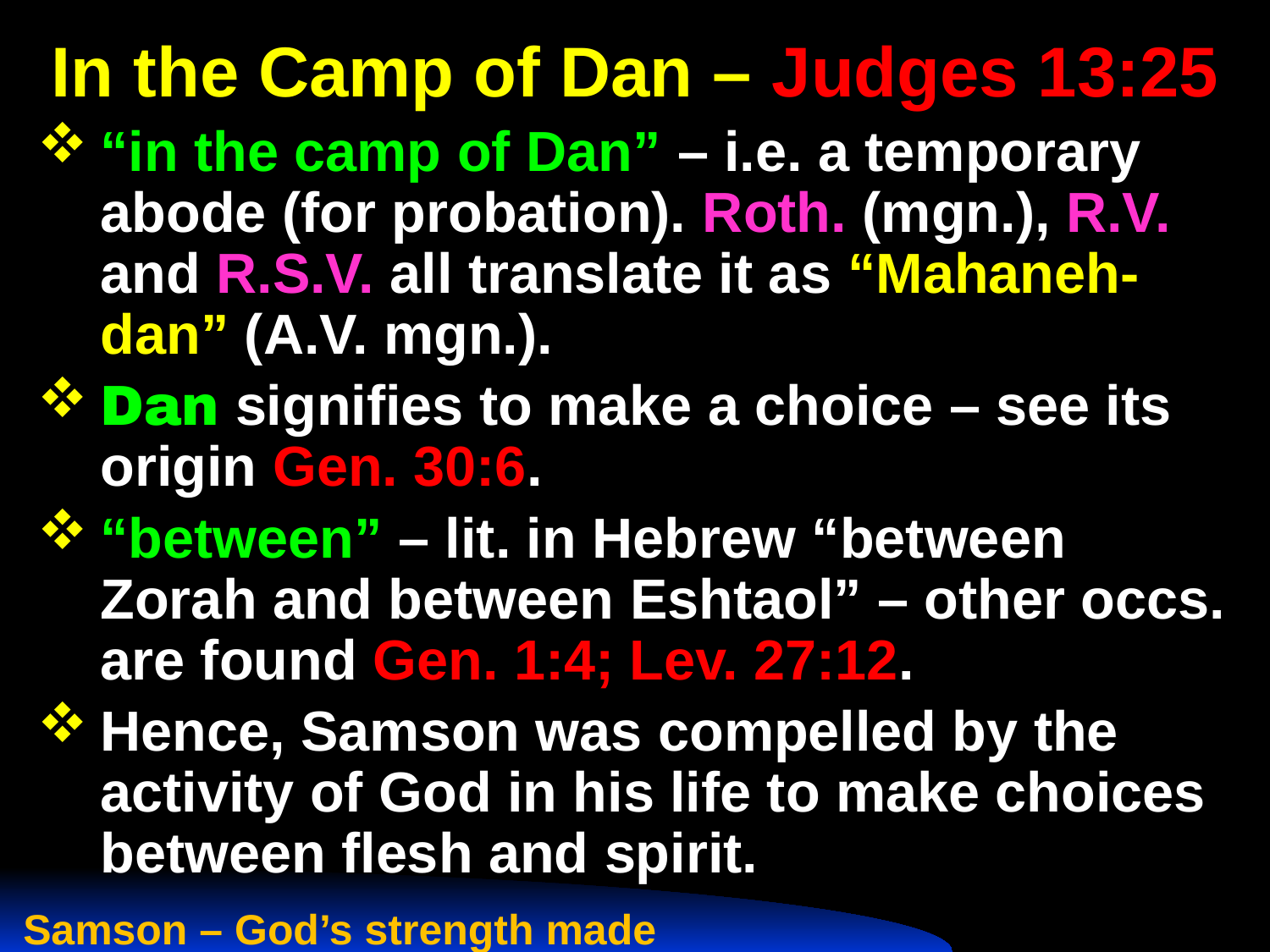

# In the Camp of Dan – Judges 13:25
“in the camp of Dan” – i.e. a temporary abode (for probation). Roth. (mgn.), R.V. and R.S.V. all translate it as “Mahaneh-dan” (A.V. mgn.).
Dan signifies to make a choice – see its origin Gen. 30:6.
“between” – lit. in Hebrew “between Zorah and between Eshtaol” – other occs. are found Gen. 1:4; Lev. 27:12.
Hence, Samson was compelled by the activity of God in his life to make choices between flesh and spirit.